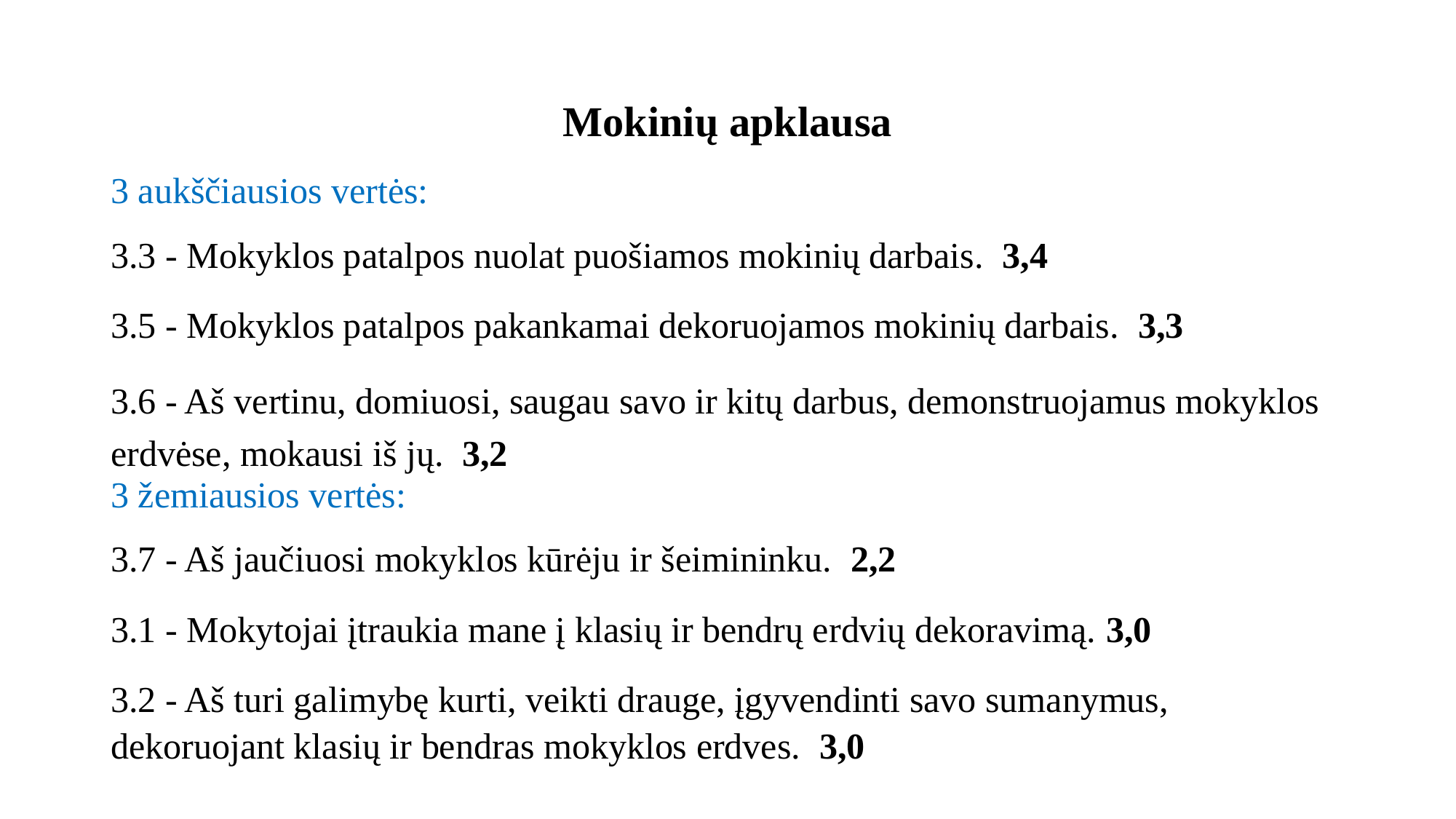

# Mokinių apklausa
3 aukščiausios vertės:
3.3 - Mokyklos patalpos nuolat puošiamos mokinių darbais.  3,4
3.5 - Mokyklos patalpos pakankamai dekoruojamos mokinių darbais.  3,3
3.6 - Aš vertinu, domiuosi, saugau savo ir kitų darbus, demonstruojamus mokyklos erdvėse, mokausi iš jų.  3,2
3 žemiausios vertės:
3.7 - Aš jaučiuosi mokyklos kūrėju ir šeimininku.  2,2
3.1 - Mokytojai įtraukia mane į klasių ir bendrų erdvių dekoravimą. 3,0
3.2 - Aš turi galimybę kurti, veikti drauge, įgyvendinti savo sumanymus, dekoruojant klasių ir bendras mokyklos erdves.  3,0